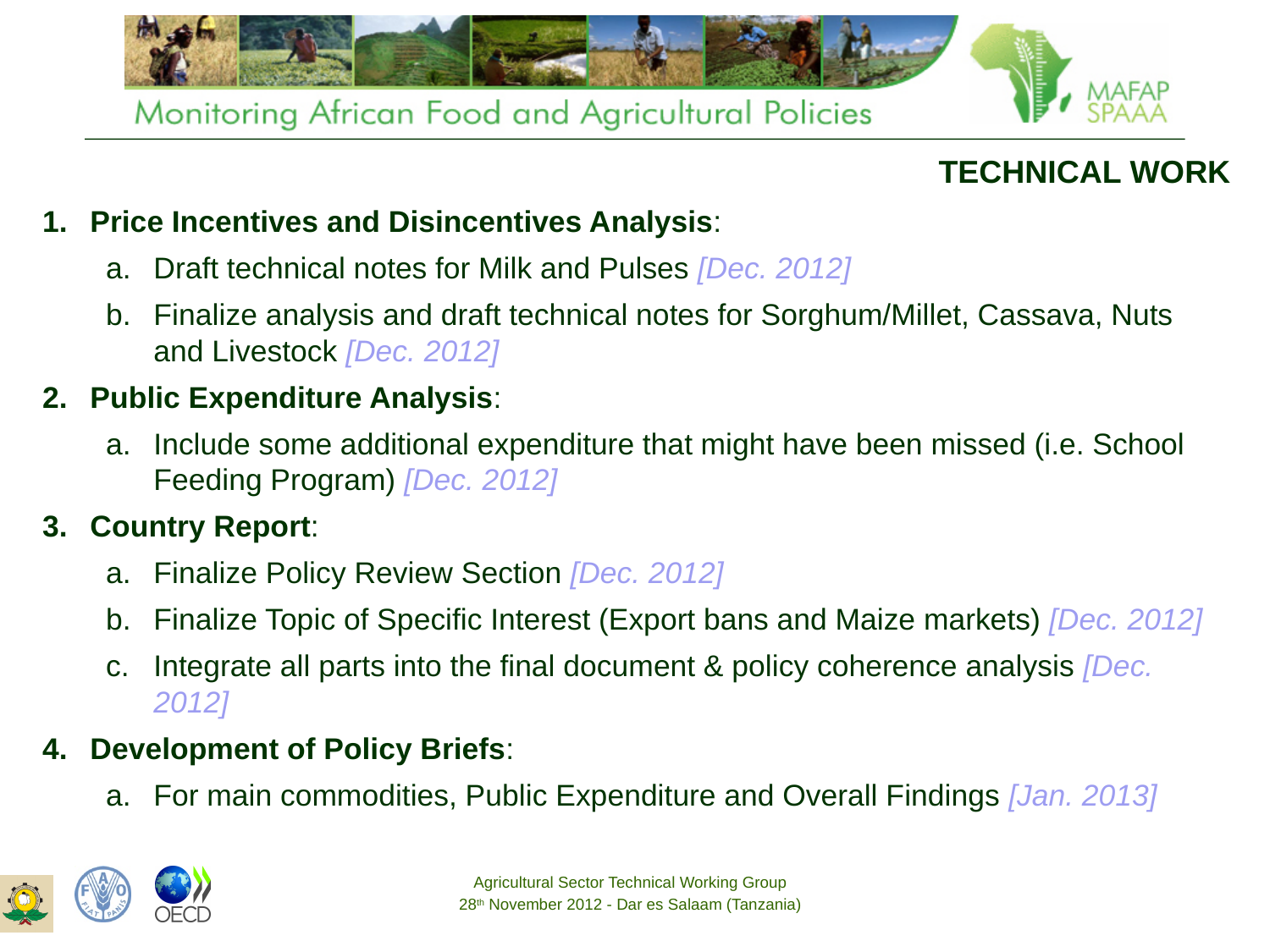

TECHNICAL WORK
Price Incentives and Disincentives Analysis:
Draft technical notes for Milk and Pulses [Dec. 2012]
Finalize analysis and draft technical notes for Sorghum/Millet, Cassava, Nuts and Livestock [Dec. 2012]
Public Expenditure Analysis:
Include some additional expenditure that might have been missed (i.e. School Feeding Program) [Dec. 2012]
Country Report:
Finalize Policy Review Section [Dec. 2012]
Finalize Topic of Specific Interest (Export bans and Maize markets) [Dec. 2012]
Integrate all parts into the final document & policy coherence analysis [Dec. 2012]
Development of Policy Briefs:
For main commodities, Public Expenditure and Overall Findings [Jan. 2013]